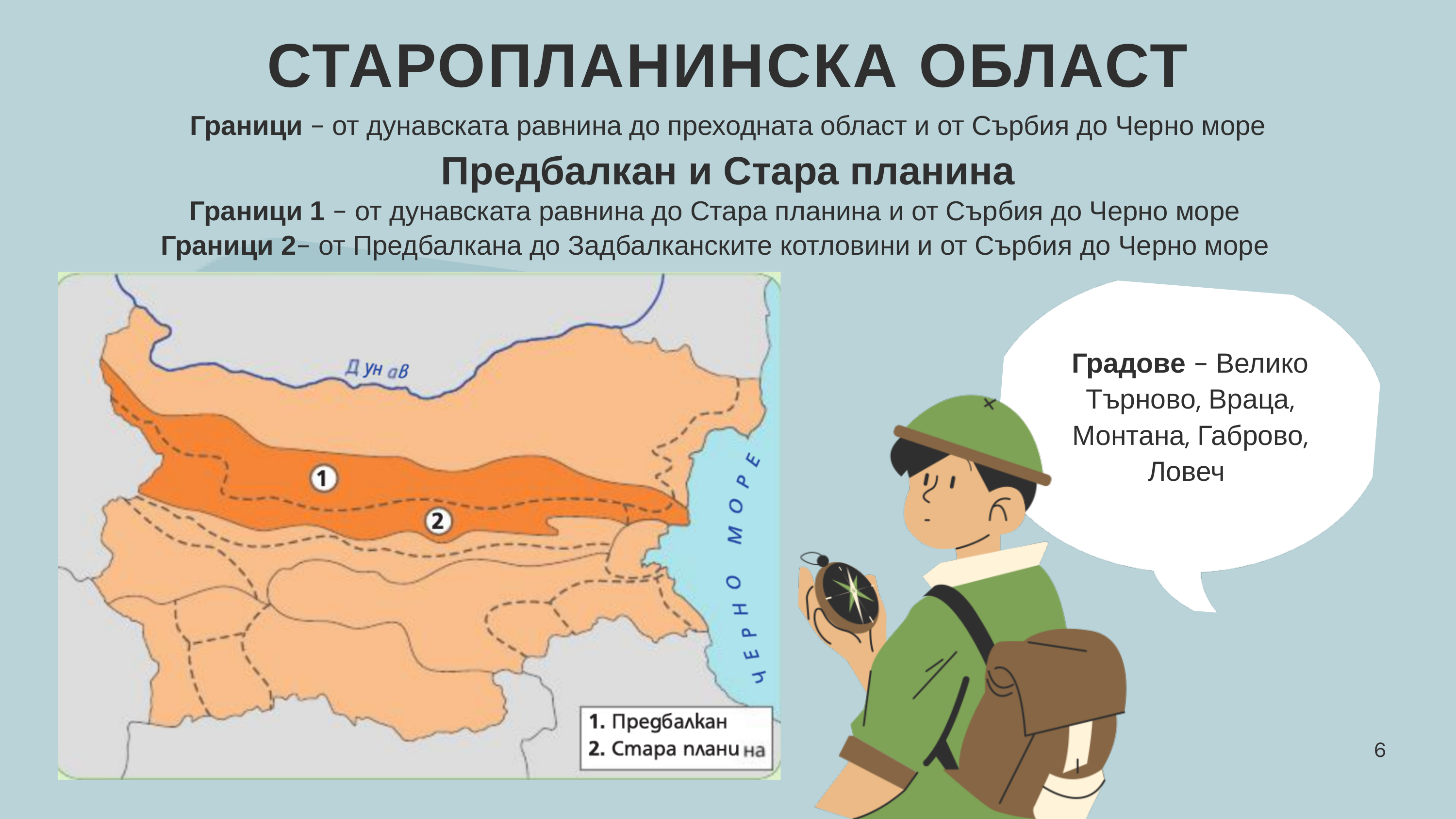

СТАРОПЛАНИНСКА ОБЛАСТ
Граници - от дунавската равнина до преходната област и от Сърбия до Черно море
Предбалкан и Стара планина
Граници 1 - от дунавската равнина до Стара планина и от Сърбия до Черно море
Граници 2- от Предбалкана до Задбалканските котловини и от Сърбия до Черно море

Градове - Велико Търново, Враца, Монтана, Габрово, Ловеч

6